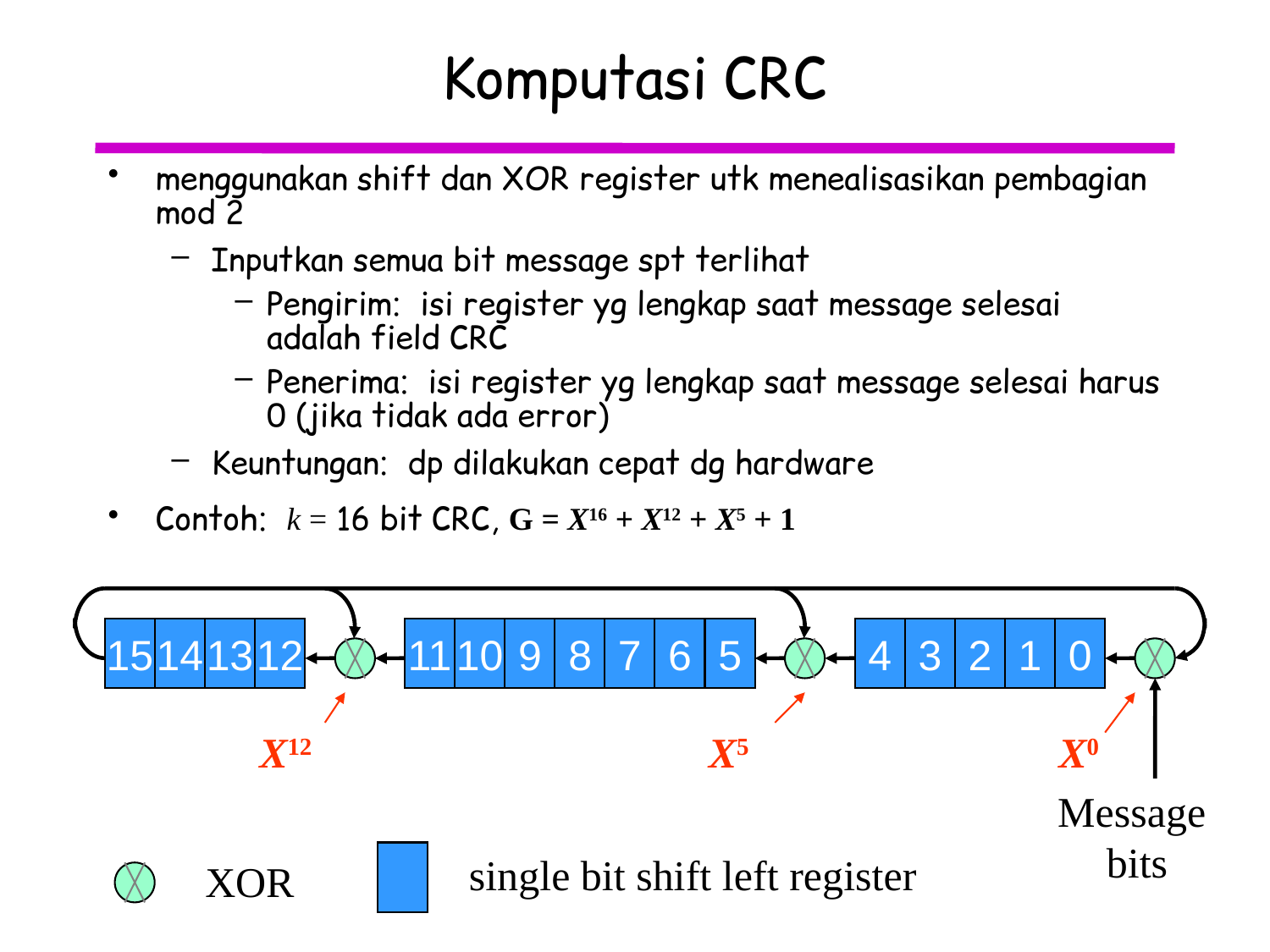

# Komputasi CRC
menggunakan shift dan XOR register utk menealisasikan pembagian mod 2
Inputkan semua bit message spt terlihat
Pengirim:  isi register yg lengkap saat message selesai adalah field CRC
Penerima:  isi register yg lengkap saat message selesai harus 0 (jika tidak ada error)
Keuntungan:  dp dilakukan cepat dg hardware
Contoh:  k = 16 bit CRC, G = X16 + X12 + X5 + 1

15
14
13
12
11
10
9
8
7
6
5
4
3
2
1
0

X5
X0
X12
Message
 bits

single bit shift left register
XOR